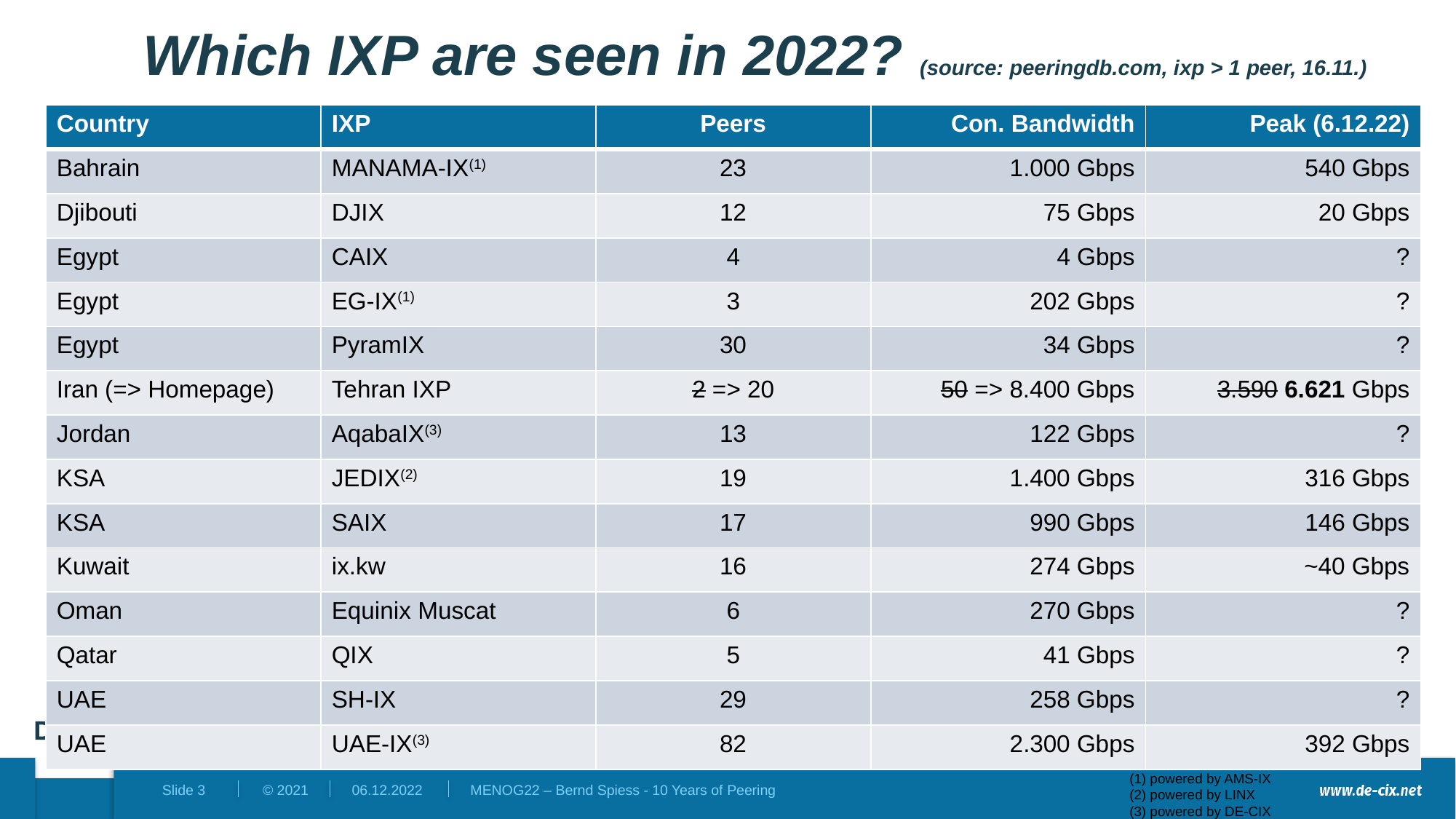

# Which IXP are seen in 2022? (source: peeringdb.com, ixp > 1 peer, 16.11.)
| Country | IXP | Peers | Con. Bandwidth | Peak (6.12.22) |
| --- | --- | --- | --- | --- |
| Bahrain | MANAMA-IX(1) | 23 | 1.000 Gbps | 540 Gbps |
| Djibouti | DJIX | 12 | 75 Gbps | 20 Gbps |
| Egypt | CAIX | 4 | 4 Gbps | ? |
| Egypt | EG-IX(1) | 3 | 202 Gbps | ? |
| Egypt | PyramIX | 30 | 34 Gbps | ? |
| Iran (=> Homepage) | Tehran IXP | 2 => 20 | 50 => 8.400 Gbps | 3.590 6.621 Gbps |
| Jordan | AqabaIX(3) | 13 | 122 Gbps | ? |
| KSA | JEDIX(2) | 19 | 1.400 Gbps | 316 Gbps |
| KSA | SAIX | 17 | 990 Gbps | 146 Gbps |
| Kuwait | ix.kw | 16 | 274 Gbps | ~40 Gbps |
| Oman | Equinix Muscat | 6 | 270 Gbps | ? |
| Qatar | QIX | 5 | 41 Gbps | ? |
| UAE | SH-IX | 29 | 258 Gbps | ? |
| UAE | UAE-IX(3) | 82 | 2.300 Gbps | 392 Gbps |
(1) powered by AMS-IX
(2) powered by LINX
(3) powered by DE-CIX
06.12.2022
MENOG22 – Bernd Spiess - 10 Years of Peering
Slide 3